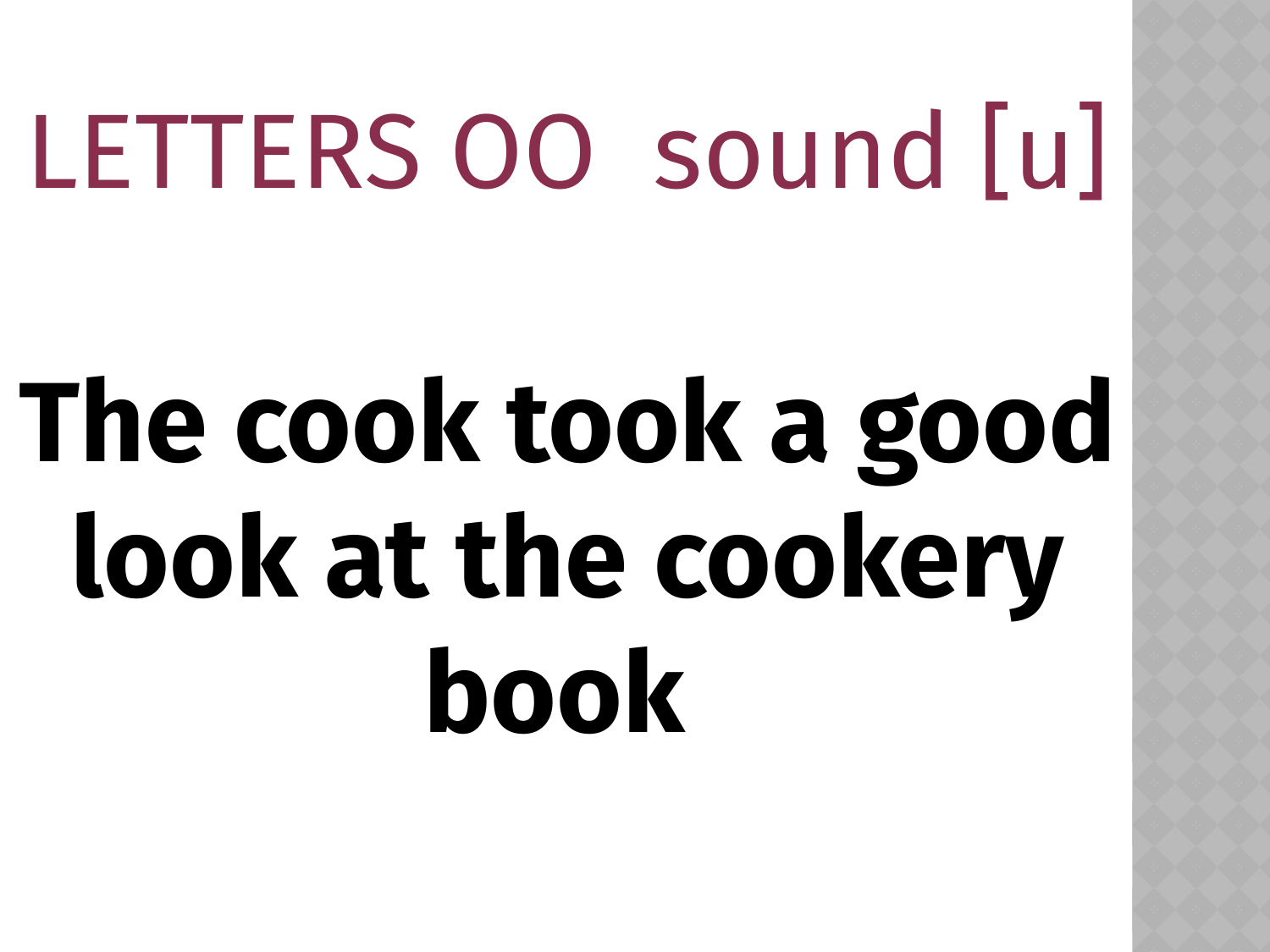

LETTERS OO  sound [u]

The cook took a good look at the cookery book